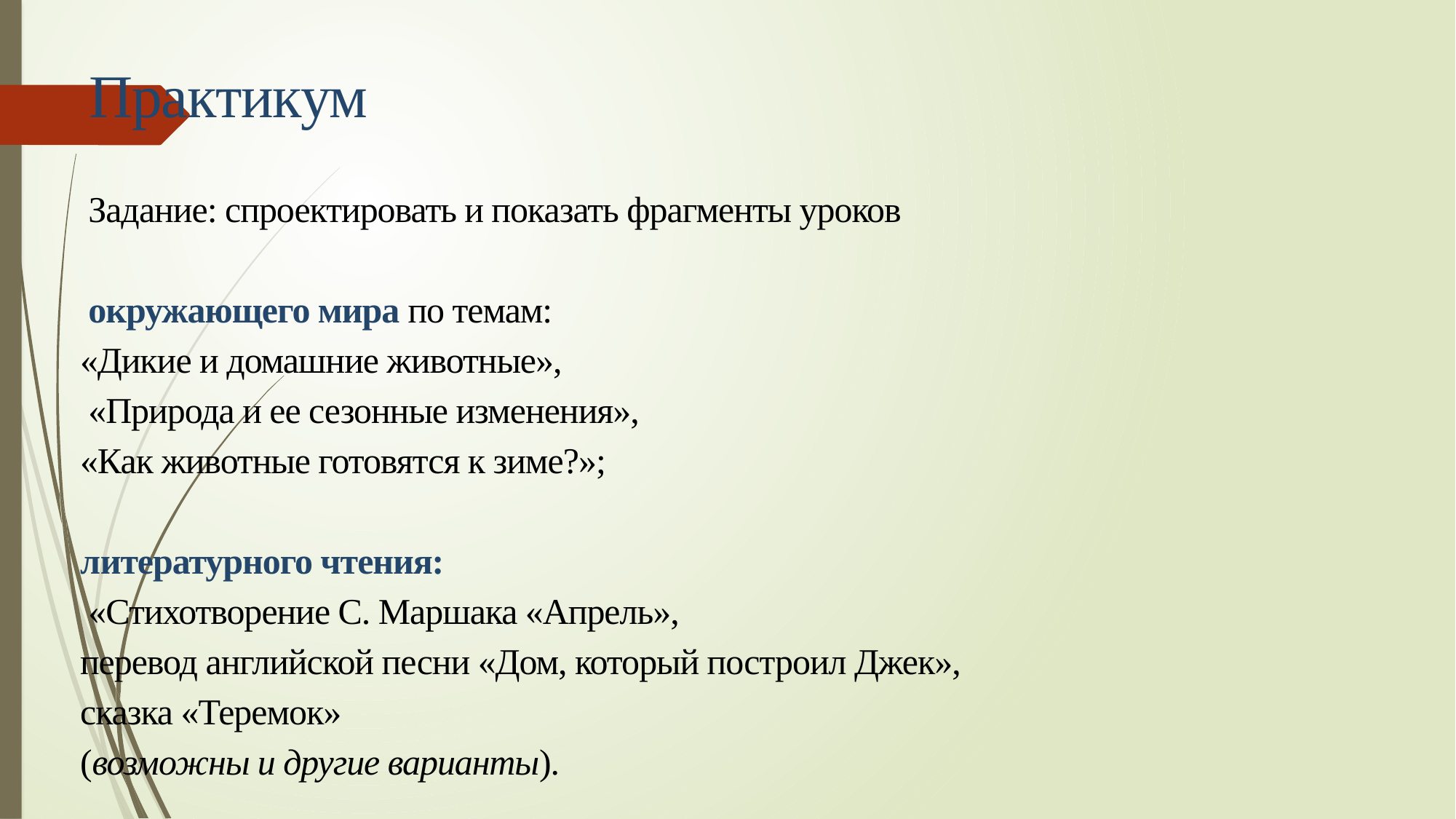

# Практикум Задание: спроектировать и показать фрагменты уроков окружающего мира по темам: «Дикие и домашние животные», «Природа и ее сезонные изменения», «Как животные готовятся к зиме?»; литературного чтения: «Стихотворение С. Маршака «Апрель», перевод английской песни «Дом, который построил Джек», сказка «Теремок» (возможны и другие варианты).